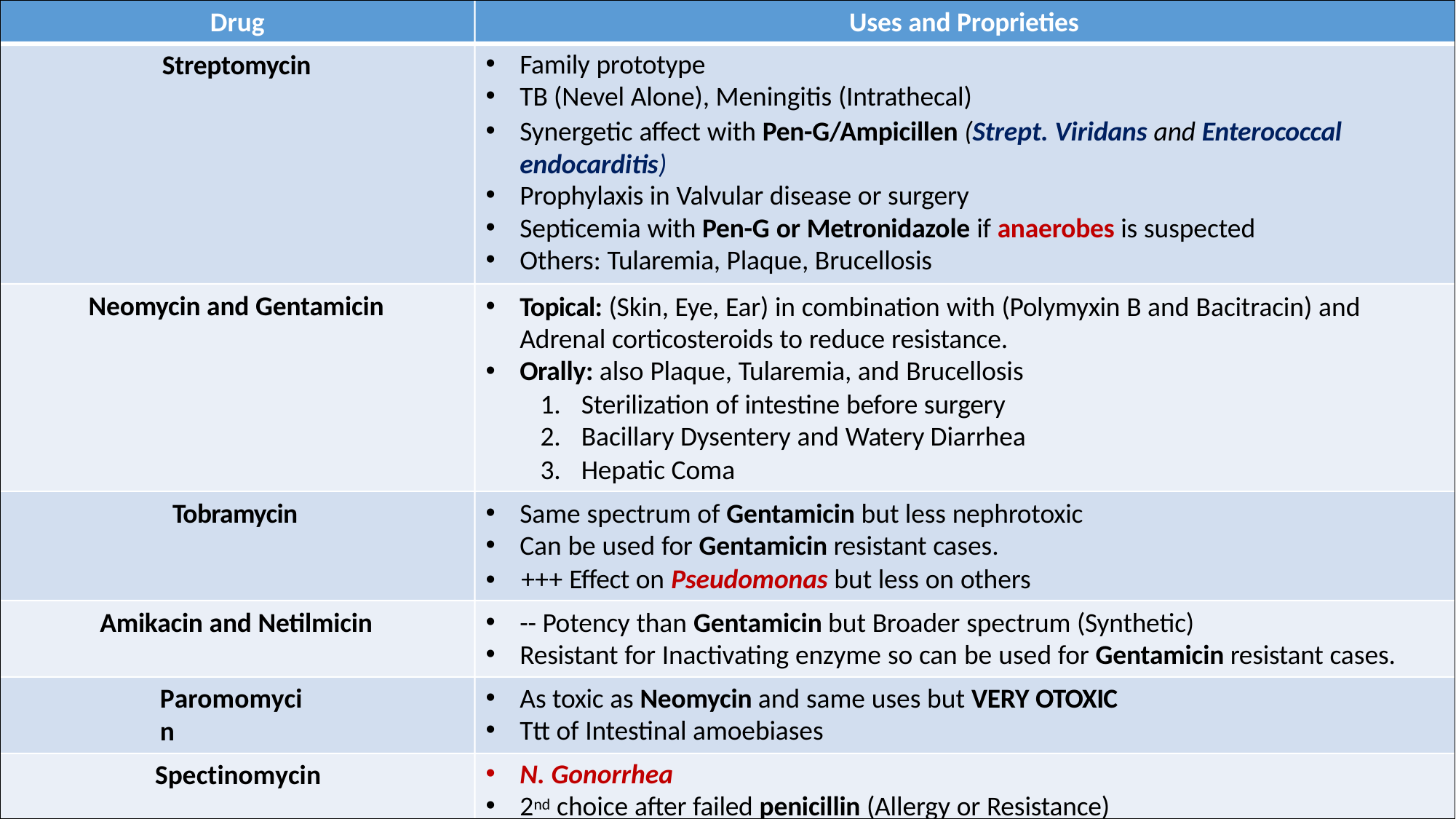

Drug
# Uses and Proprieties
Streptomycin
Family prototype
TB (Nevel Alone), Meningitis (Intrathecal)
Synergetic affect with Pen-G/Ampicillen (Strept. Viridans and Enterococcal  endocarditis)
Prophylaxis in Valvular disease or surgery
Septicemia with Pen-G or Metronidazole if anaerobes is suspected
Others: Tularemia, Plaque, Brucellosis
Neomycin and Gentamicin
Topical: (Skin, Eye, Ear) in combination with (Polymyxin B and Bacitracin) and  Adrenal corticosteroids to reduce resistance.
Orally: also Plaque, Tularemia, and Brucellosis
Sterilization of intestine before surgery
Bacillary Dysentery and Watery Diarrhea
Hepatic Coma
Tobramycin
Same spectrum of Gentamicin but less nephrotoxic
Can be used for Gentamicin resistant cases.
•	+++ Effect on Pseudomonas but less on others
Amikacin and Netilmicin
-- Potency than Gentamicin but Broader spectrum (Synthetic)
Resistant for Inactivating enzyme so can be used for Gentamicin resistant cases.
Paromomycin
As toxic as Neomycin and same uses but VERY OTOXIC
Ttt of Intestinal amoebiases
Spectinomycin
N. Gonorrhea
2nd choice after failed penicillin (Allergy or Resistance)